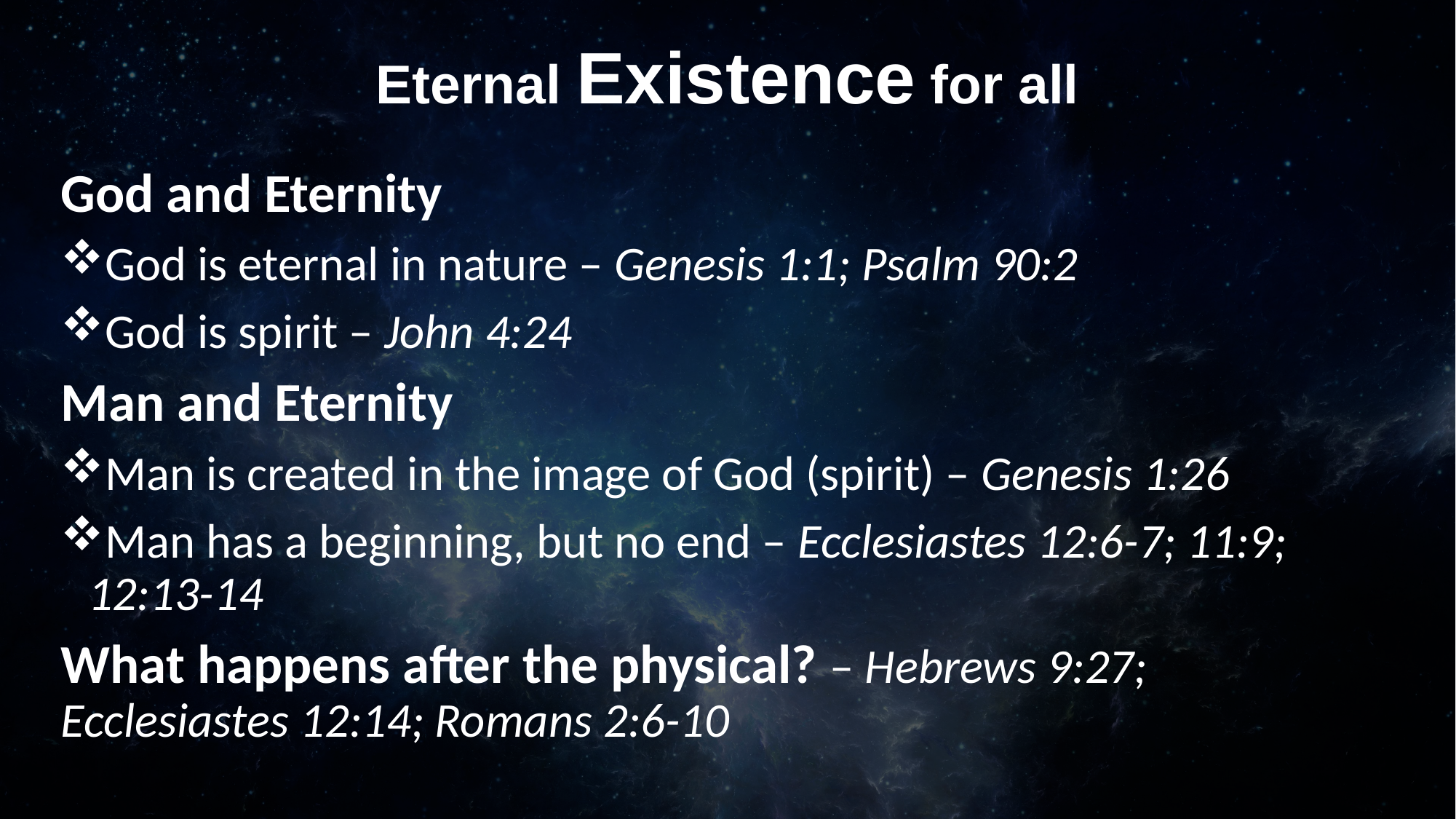

# Eternal Existence for all
God and Eternity
God is eternal in nature – Genesis 1:1; Psalm 90:2
God is spirit – John 4:24
Man and Eternity
Man is created in the image of God (spirit) – Genesis 1:26
Man has a beginning, but no end – Ecclesiastes 12:6-7; 11:9; 12:13-14
What happens after the physical? – Hebrews 9:27;    Ecclesiastes 12:14; Romans 2:6-10